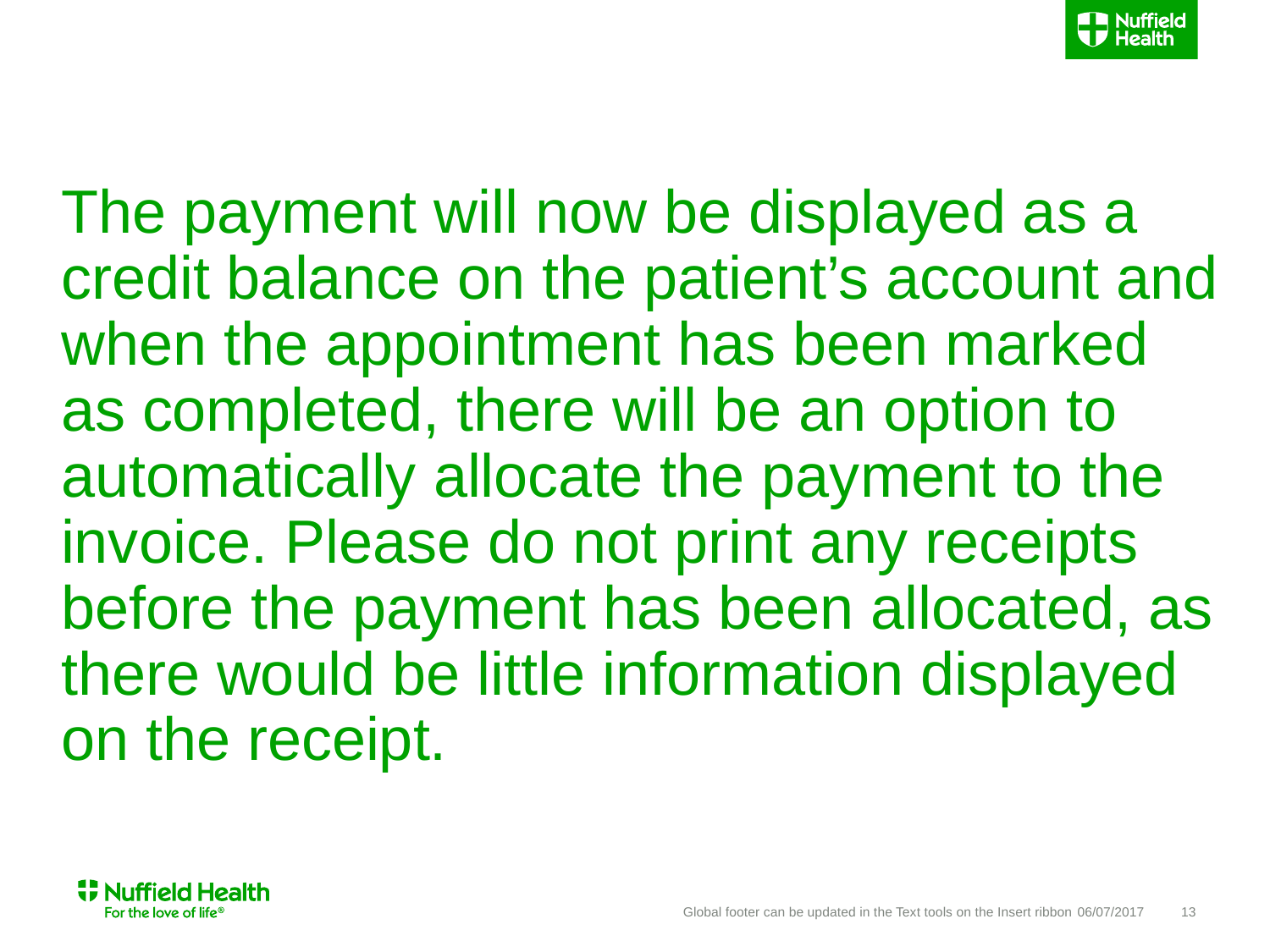

# The payment will now be displayed as a credit balance on the patient’s account and when the appointment has been marked as completed, there will be an option to automatically allocate the payment to the invoice. Please do not print any receipts before the payment has been allocated, as there would be little information displayed on the receipt.
06/07/2017
Global footer can be updated in the Text tools on the Insert ribbon
13